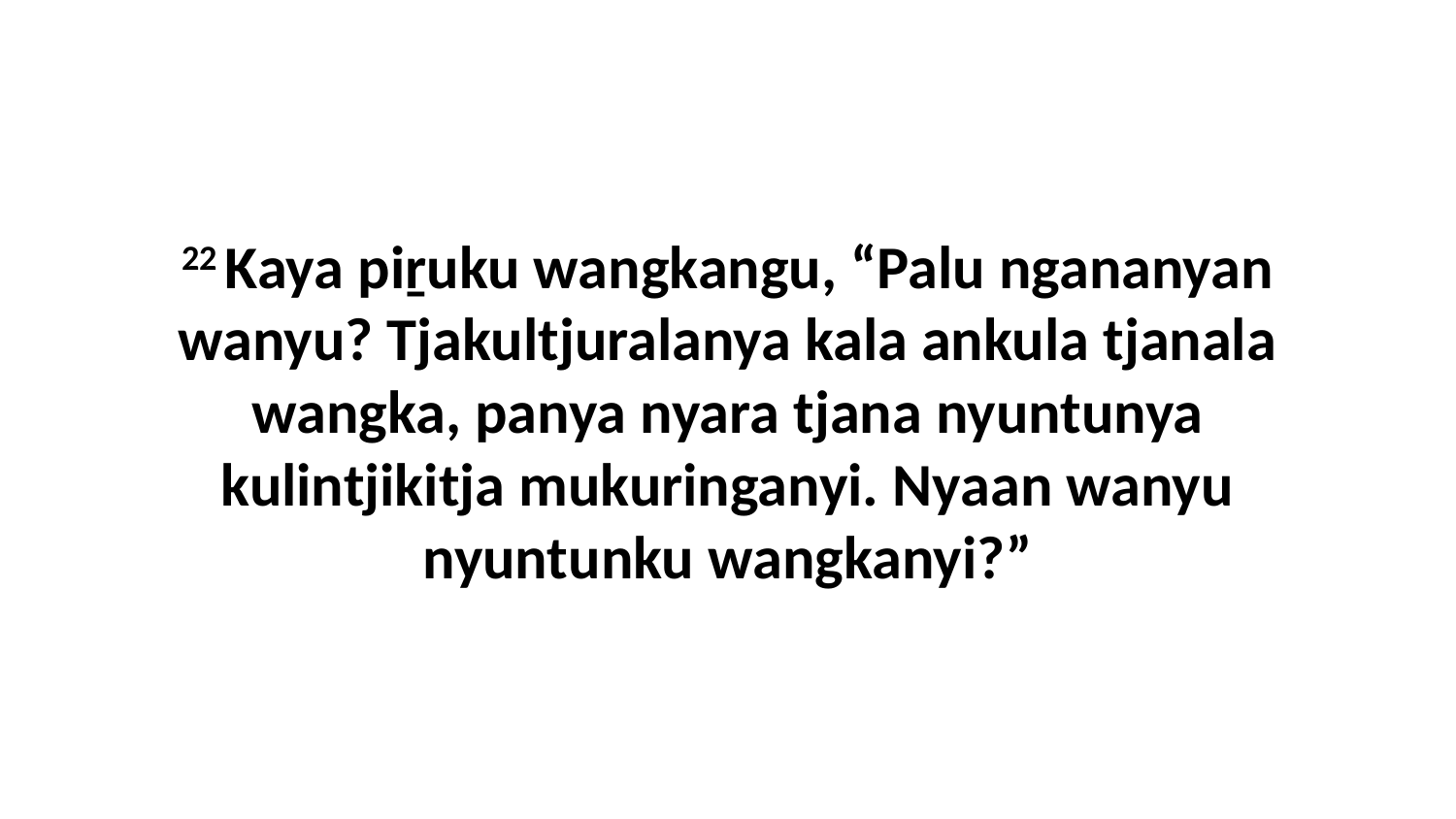

22 Kaya piṟuku wangkangu, “Palu ngananyan wanyu? Tjakultjuralanya kala ankula tjanala wangka, panya nyara tjana nyuntunya kulintjikitja mukuringanyi. Nyaan wanyu nyuntunku wangkanyi?”